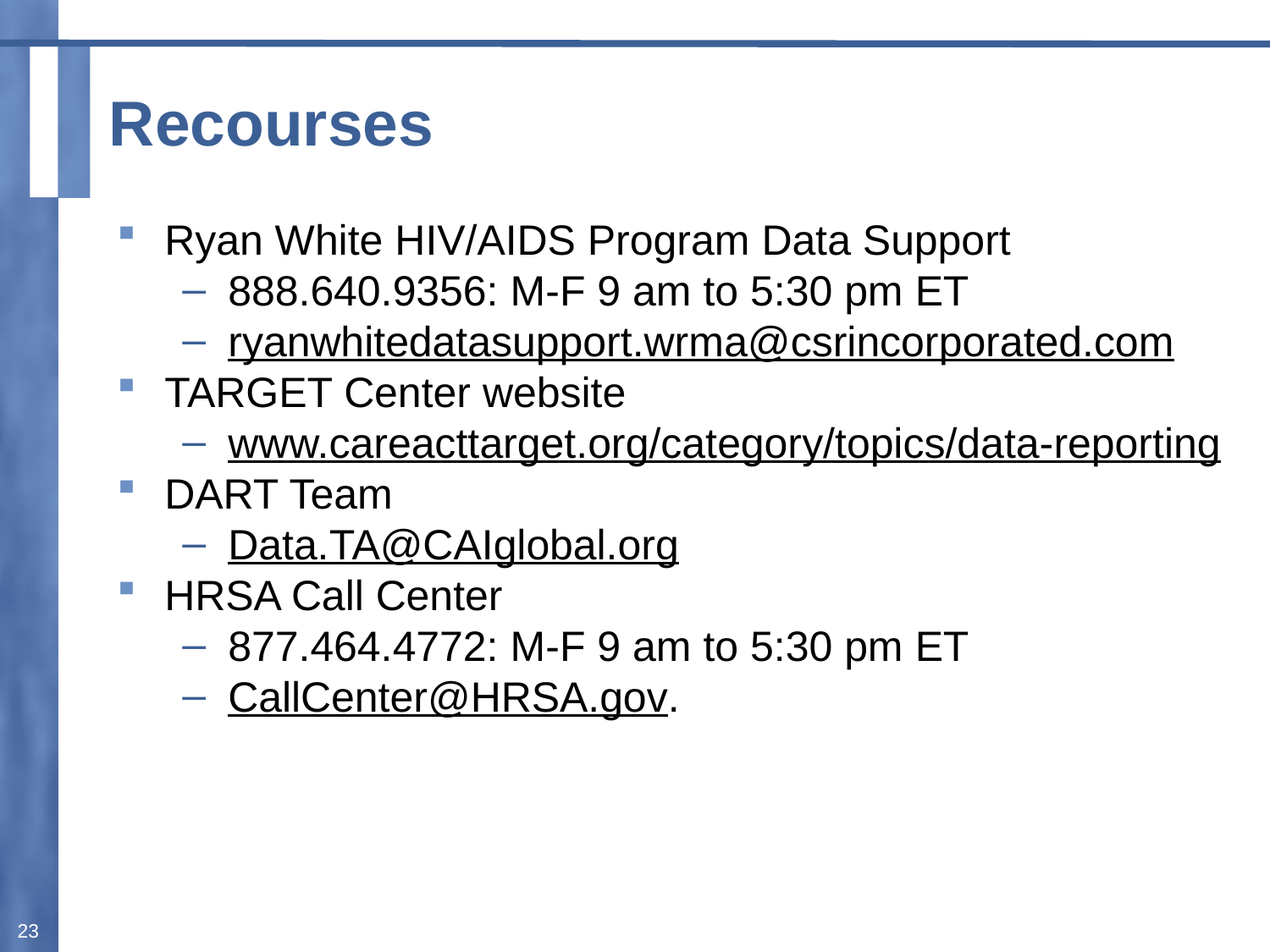

# Recourses
Ryan White HIV/AIDS Program Data Support
888.640.9356: M-F 9 am to 5:30 pm ET
ryanwhitedatasupport.wrma@csrincorporated.com
TARGET Center website
www.careacttarget.org/category/topics/data-reporting
DART Team
Data.TA@CAIglobal.org
HRSA Call Center
877.464.4772: M-F 9 am to 5:30 pm ET
CallCenter@HRSA.gov.

23